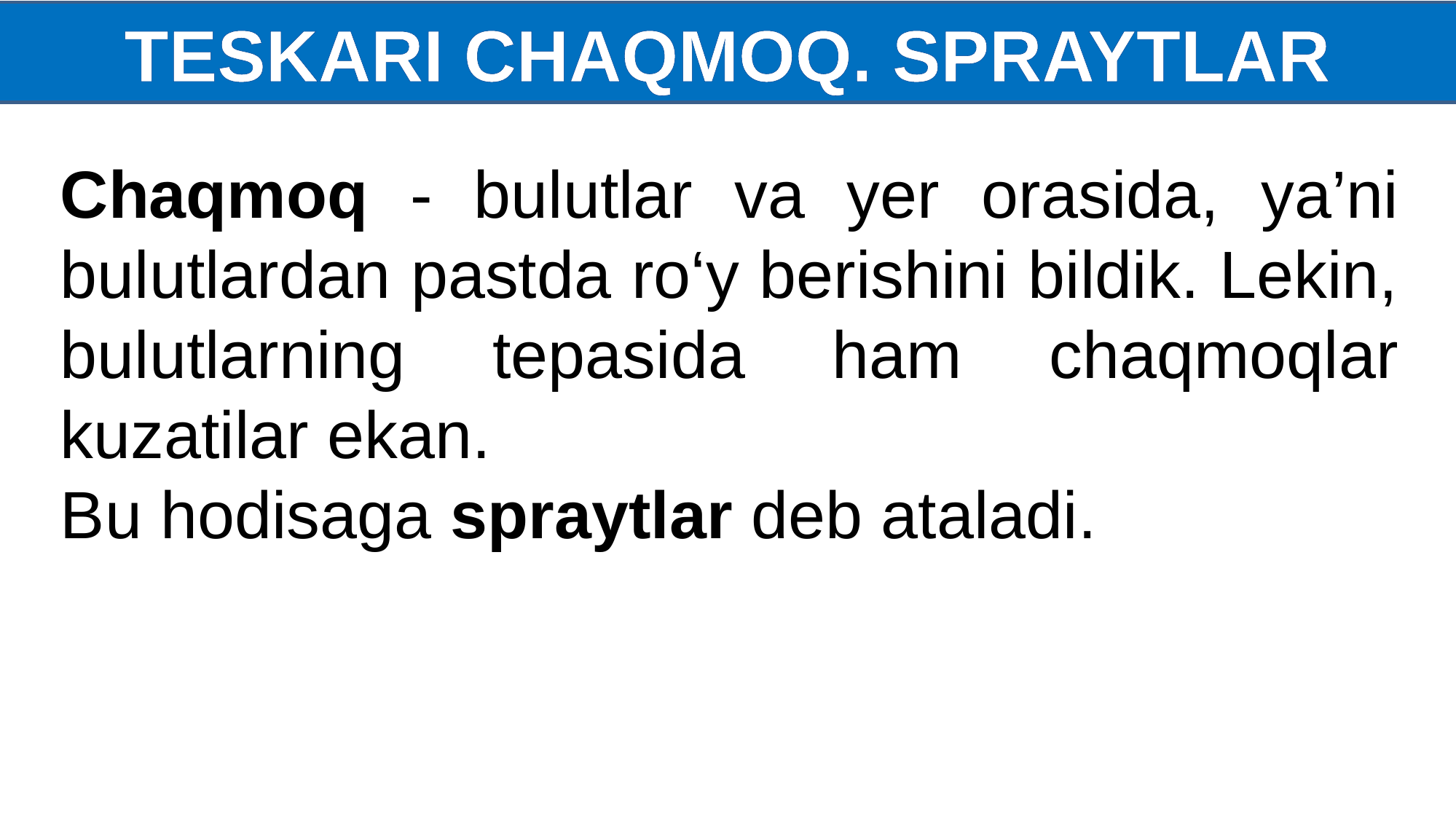

TESKARI CHAQMOQ. SPRAYTLAR
Chaqmoq - bulutlar va yer orasida, ya’ni bulutlardan pastda ro‘y berishini bildik. Lekin, bulutlarning tepasida ham chaqmoqlar kuzatilar ekan.
Bu hodisaga spraytlar deb ataladi.